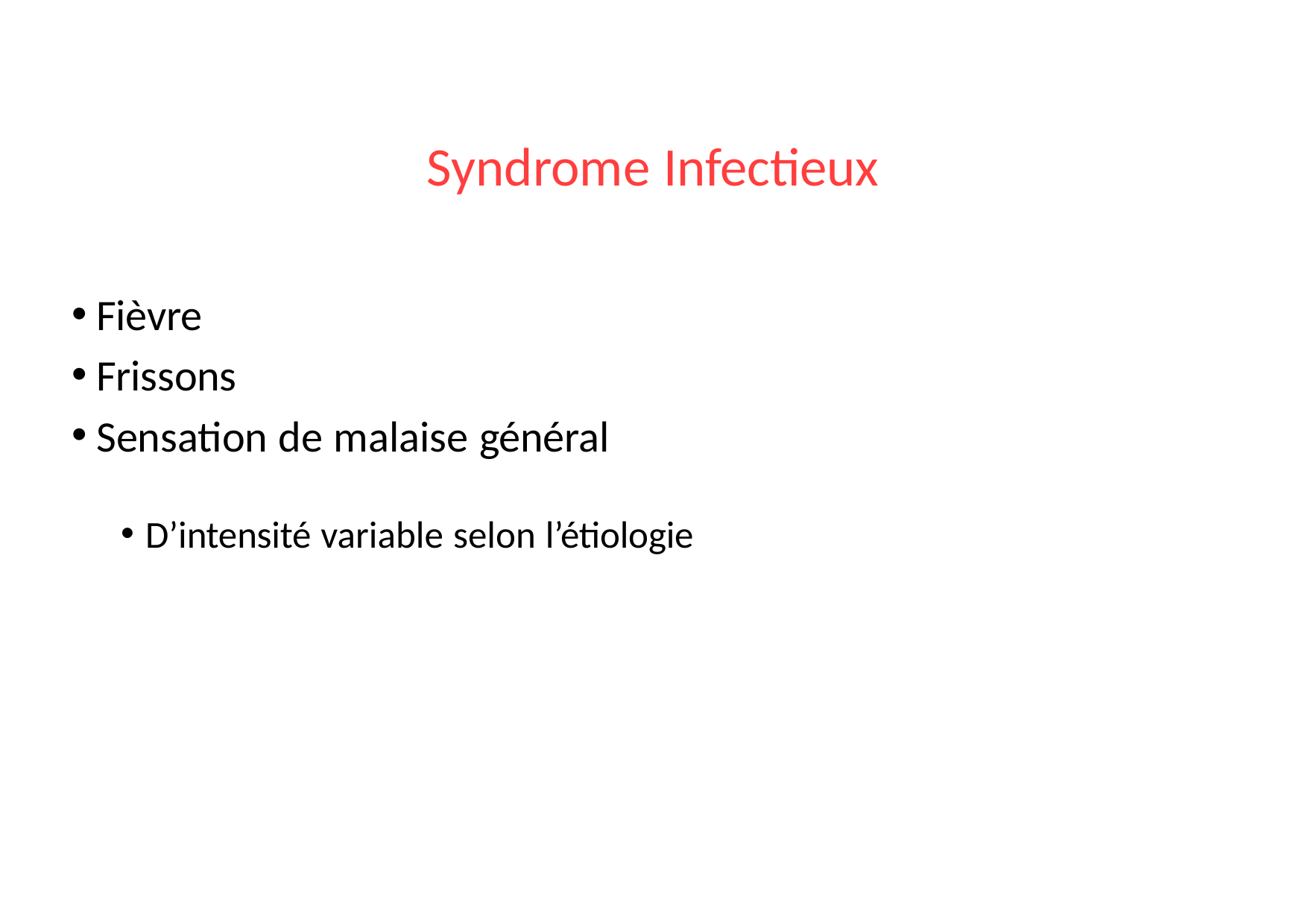

# Syndrome Infectieux

Fièvre
Frissons
Sensation de malaise général

D’intensité variable selon l’étiologie